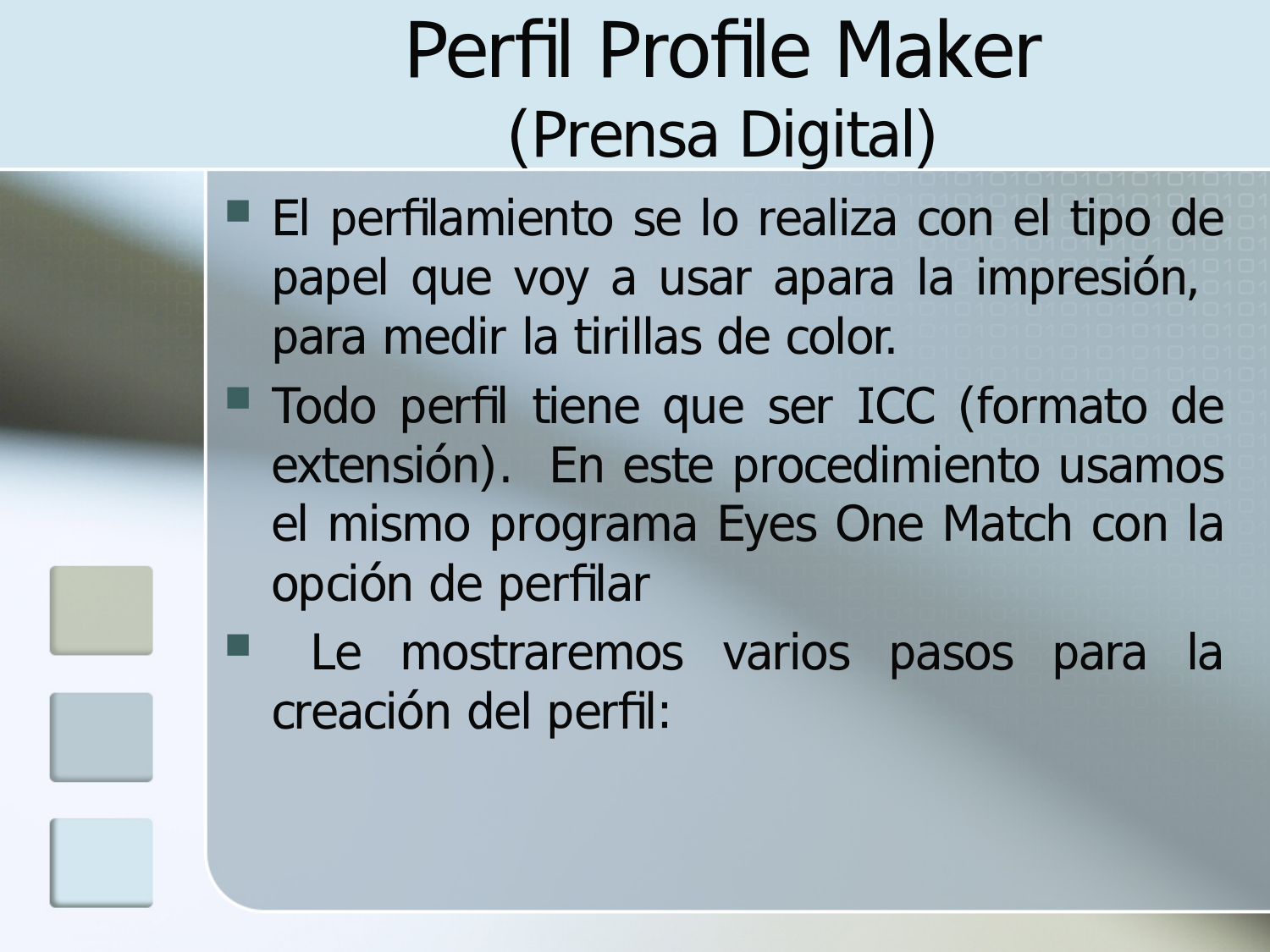

# Perfil Profile Maker (Prensa Digital)
El perfilamiento se lo realiza con el tipo de papel que voy a usar apara la impresión,  para medir la tirillas de color.
Todo perfil tiene que ser ICC (formato de extensión).  En este procedimiento usamos el mismo programa Eyes One Match con la opción de perfilar
 Le mostraremos varios pasos para la creación del perfil: